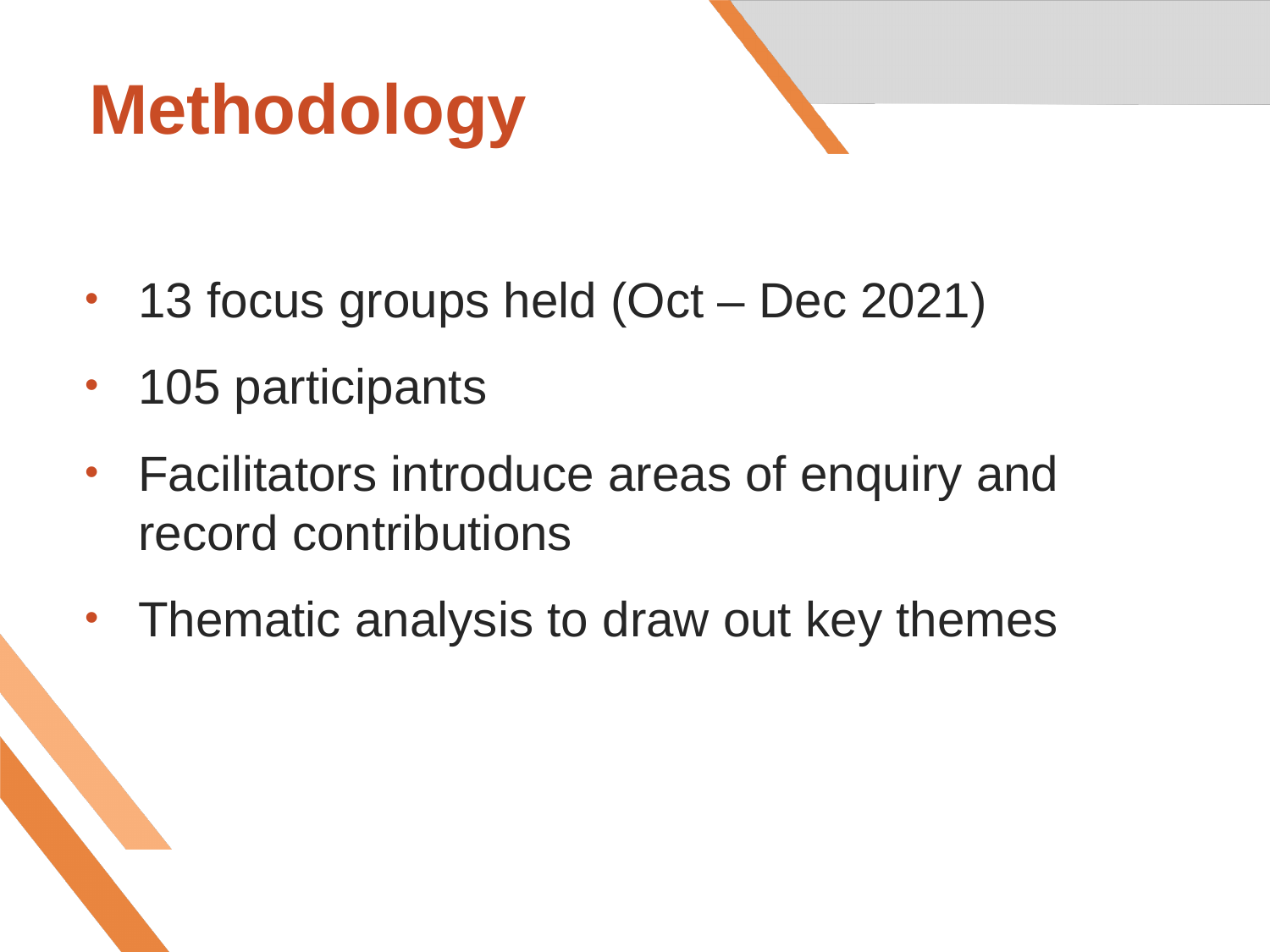

# Methodology
13 focus groups held (Oct – Dec 2021)
105 participants
Facilitators introduce areas of enquiry and record contributions
Thematic analysis to draw out key themes